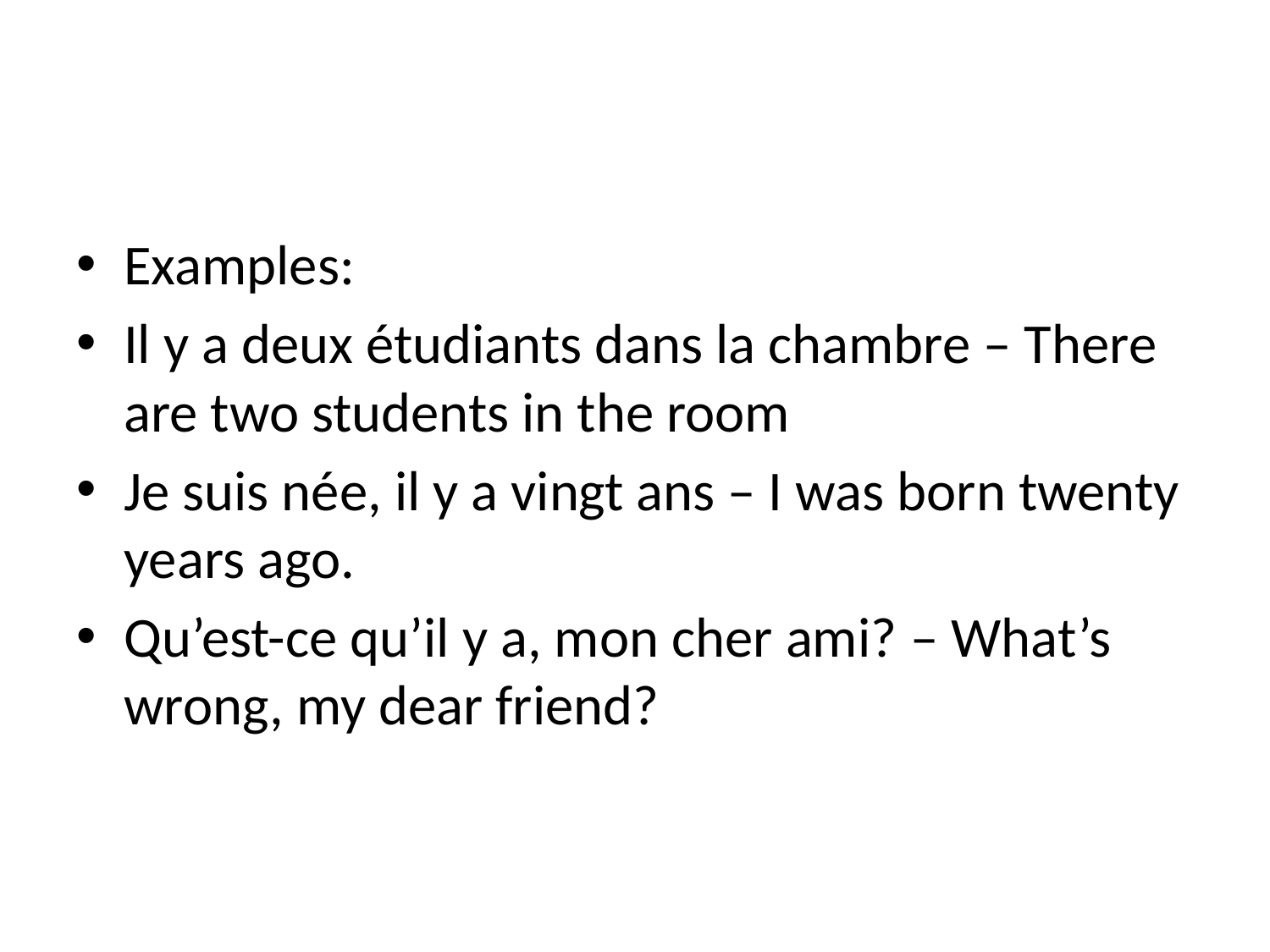

Examples:
Il y a deux étudiants dans la chambre – There are two students in the room
Je suis née, il y a vingt ans – I was born twenty years ago.
Qu’est-ce qu’il y a, mon cher ami? – What’s wrong, my dear friend?